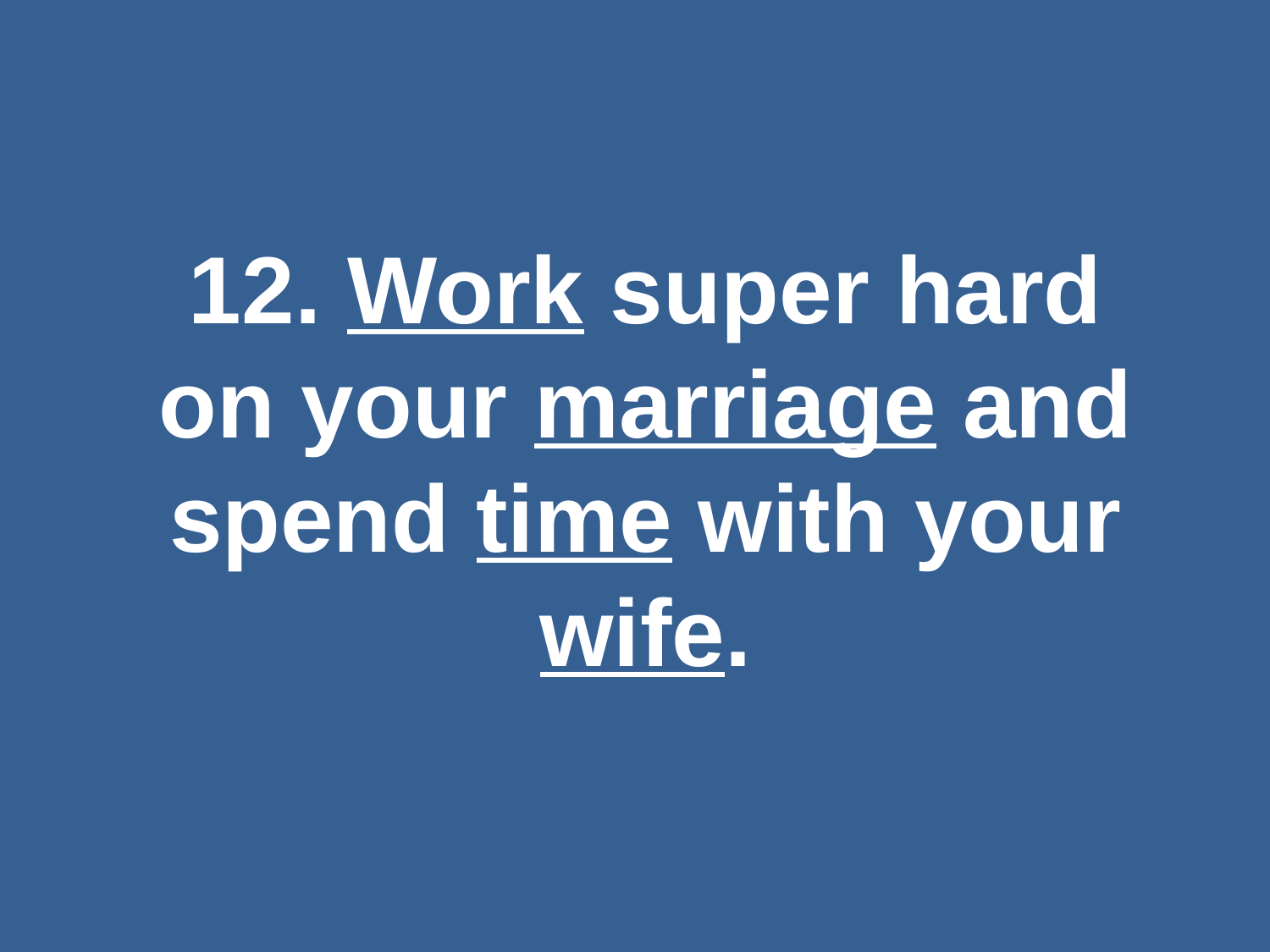

#
12. Work super hard on your marriage and spend time with your wife.